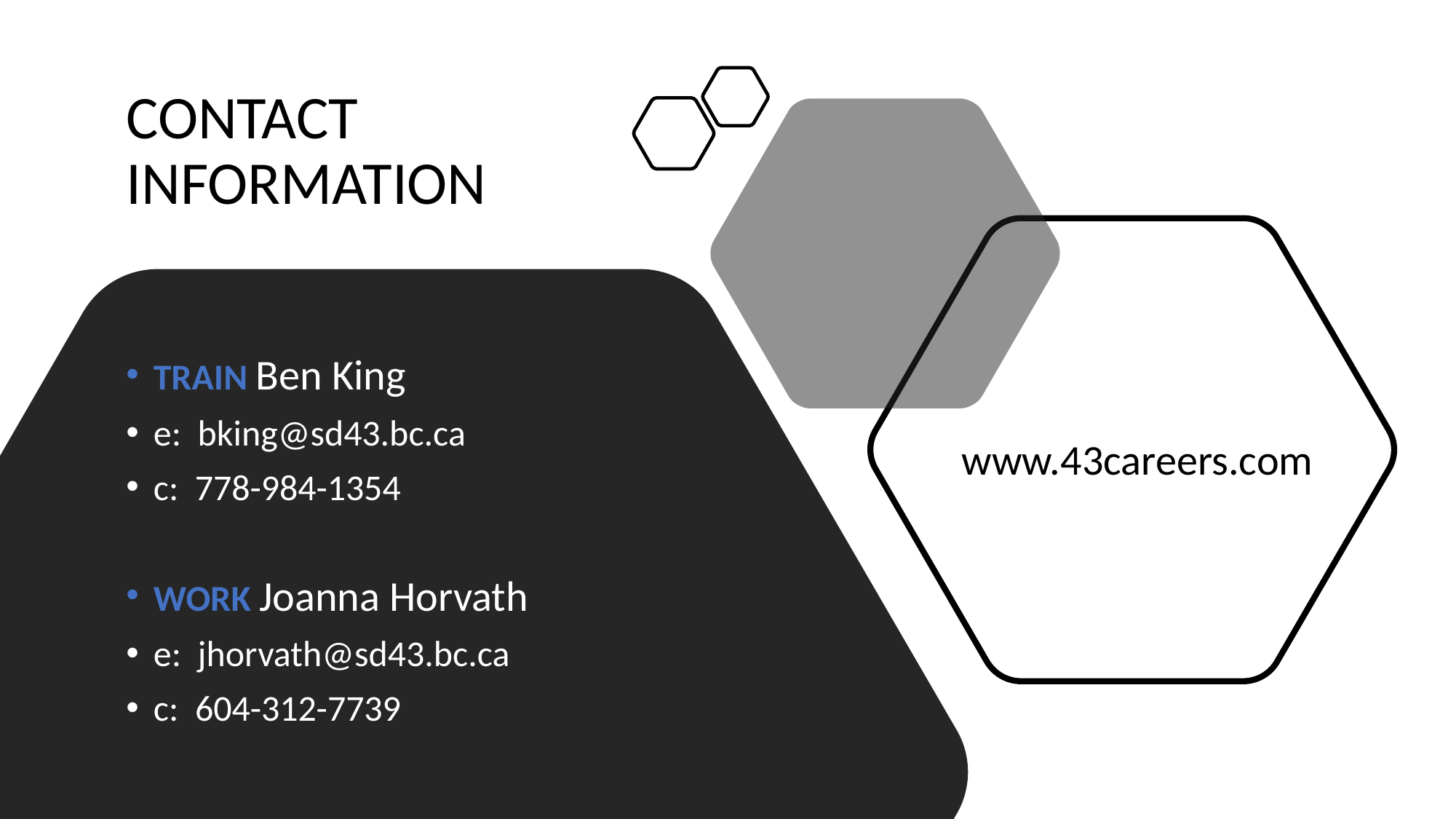

# CONTACT INFORMATION

TRAIN Ben King
e:  bking@sd43.bc.ca
c:  778-984-1354

WORK Joanna Horvath
e:  jhorvath@sd43.bc.ca
c:  604-312-7739

www.43careers.com